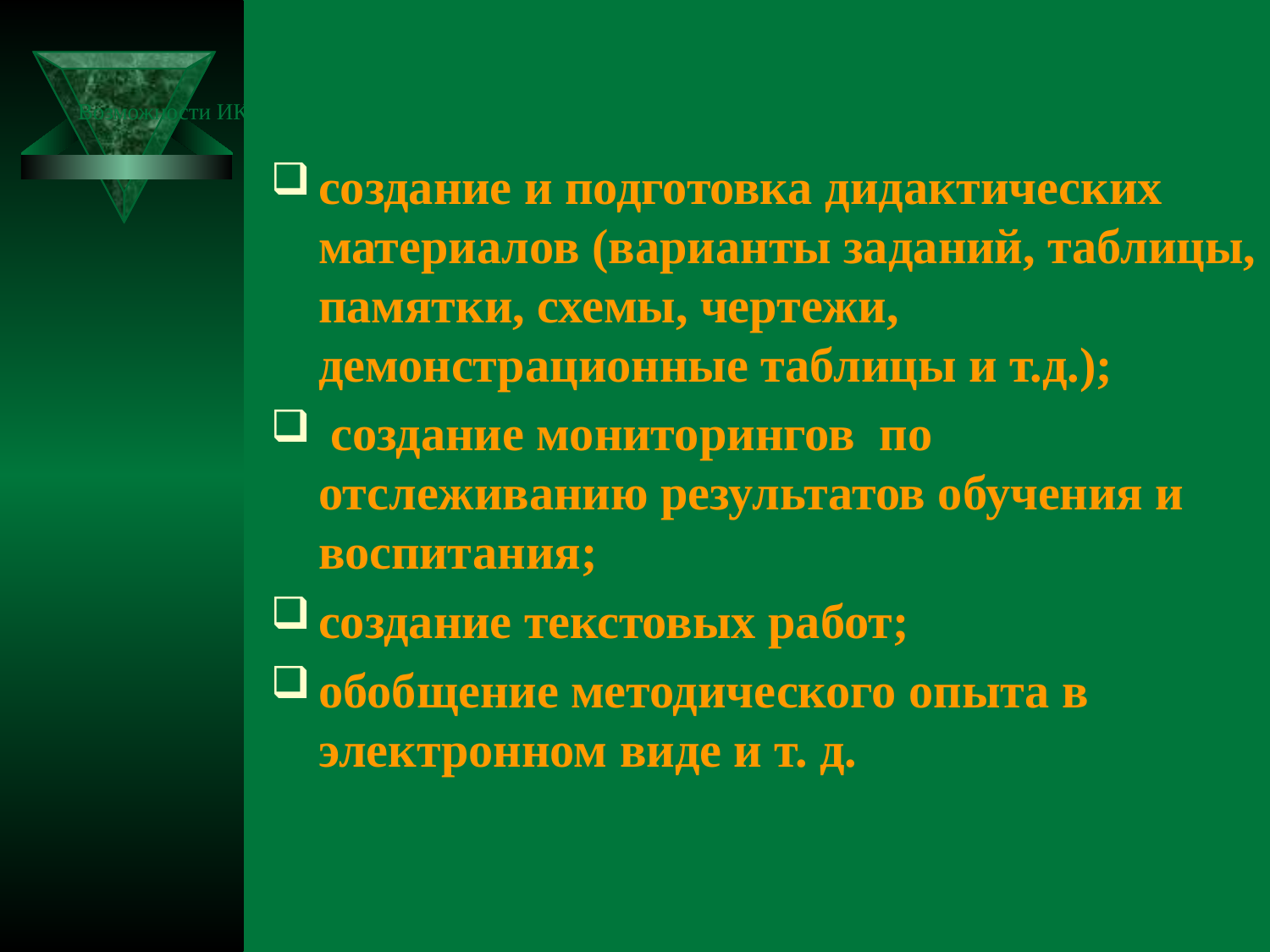

создание и подготовка дидактических материалов (варианты заданий, таблицы, памятки, схемы, чертежи, демонстрационные таблицы и т.д.);
 создание мониторингов  по отслеживанию результатов обучения и воспитания;
создание текстовых работ;
обобщение методического опыта в электронном виде и т. д.

# Возможности ИКТ